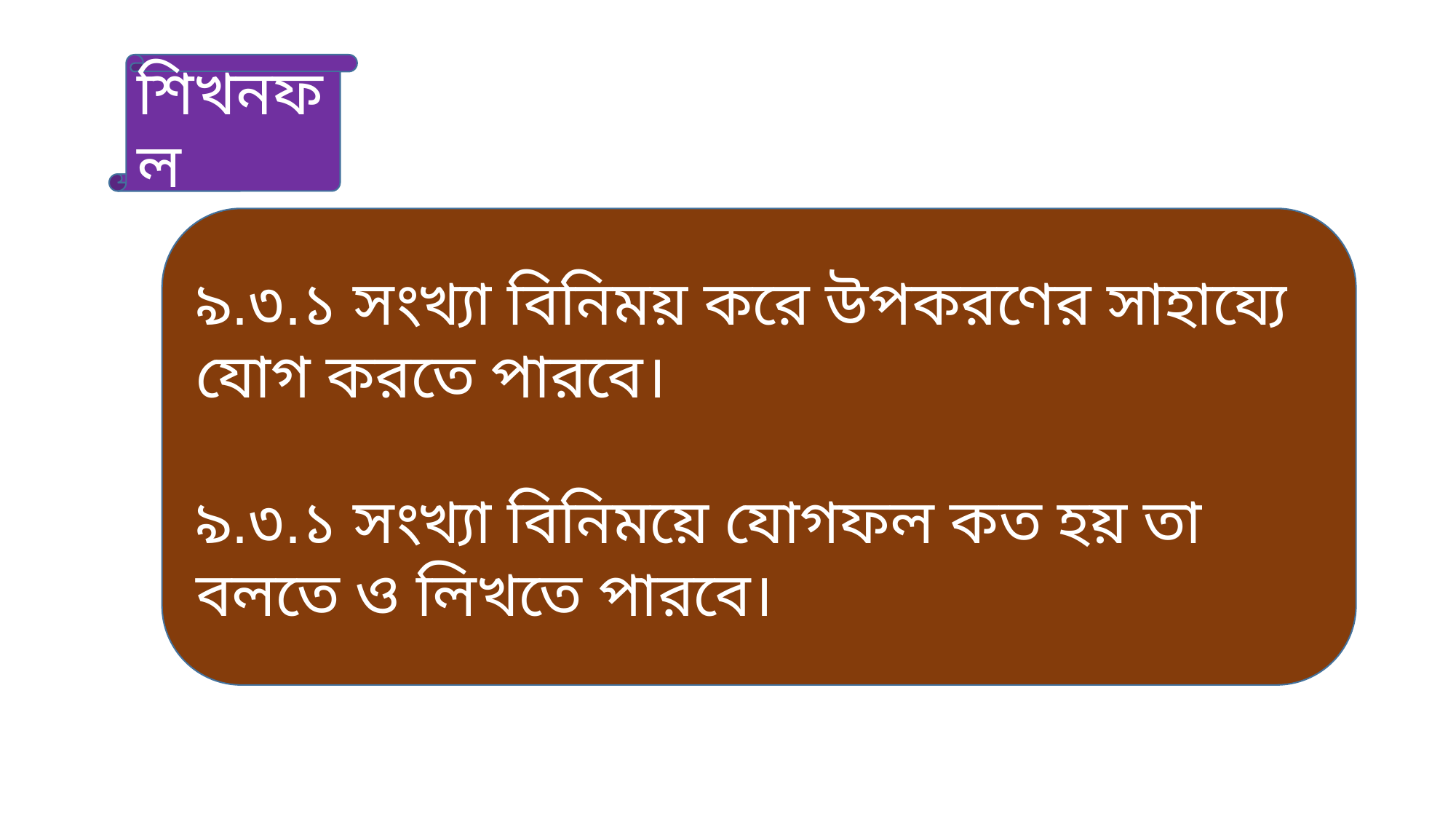

শিখনফল

৯.৩.১ সংখ্যা বিনিময় করে উপকরণের সাহায্যে যোগ করতে পারবে।

৯.৩.১ সংখ্যা বিনিময়ে যোগফল কত হয় তা বলতে ও লিখতে পারবে।